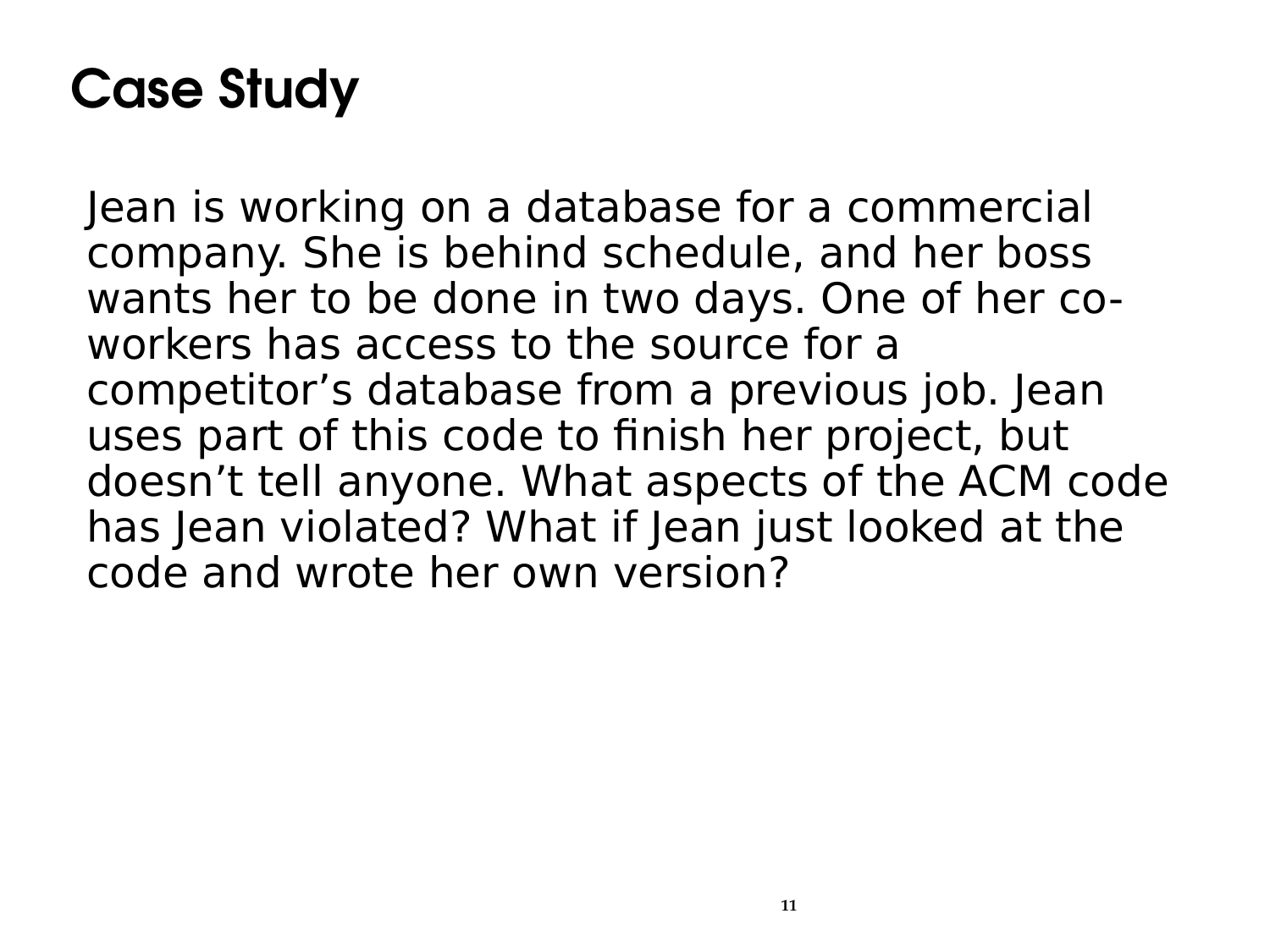

# Case Study
Jean is working on a database for a commercial company. She is behind schedule, and her boss wants her to be done in two days. One of her co-workers has access to the source for a competitor’s database from a previous job. Jean uses part of this code to finish her project, but doesn’t tell anyone. What aspects of the ACM code has Jean violated? What if Jean just looked at the code and wrote her own version?